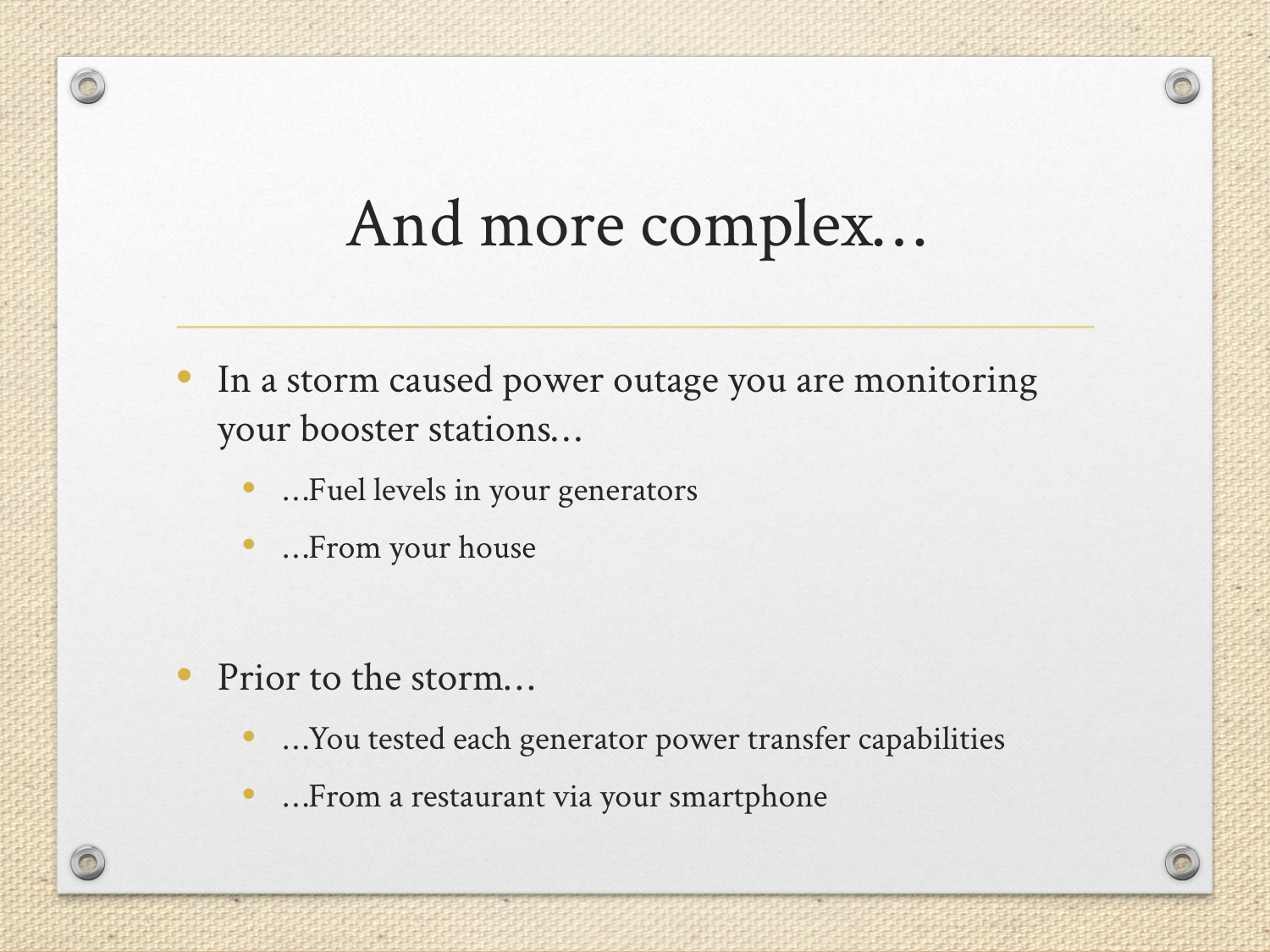

# And more complex…
In a storm caused power outage you are monitoring your booster stations…
…Fuel levels in your generators
…From your house

Prior to the storm…
…You tested each generator power transfer capabilities
…From a restaurant via your smartphone